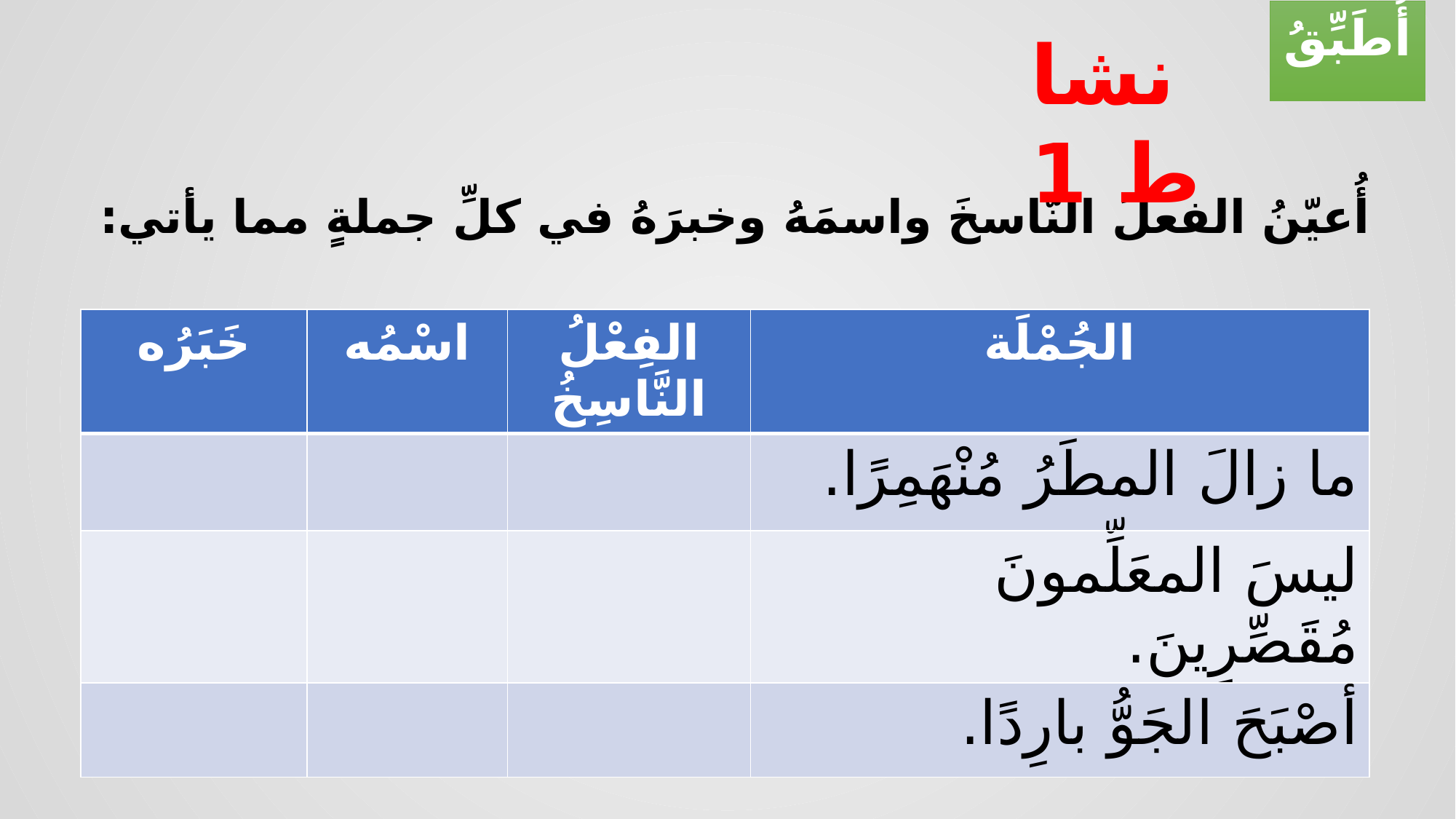

أُطَبِّقُ
نشاط 1

أُعيّنُ الفعلَ النّاسخَ واسمَهُ وخبرَهُ في كلِّ جملةٍ مما يأتي:

| خَبَرُه | اسْمُه | الفِعْلُ النَّاسِخُ | الجُمْلَة |
| --- | --- | --- | --- |
|  |  |  | ما زالَ المطَرُ مُنْهَمِرًا. |
|  |  |  | ليسَ المعَلِّمونَ مُقَصِّرِينَ. |
|  |  |  | أصْبَحَ الجَوُّ بارِدًا. |